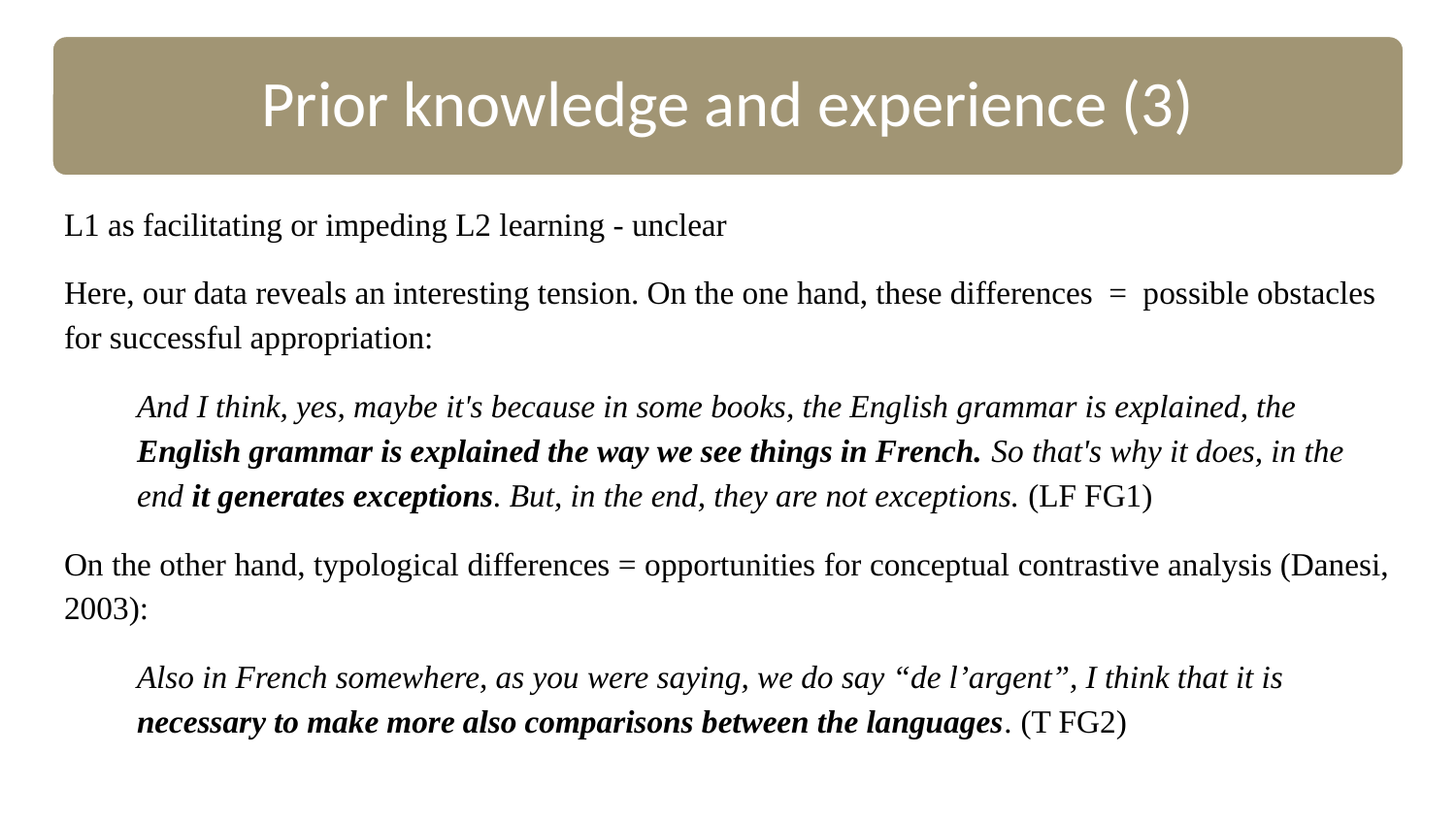

Prior knowledge and experience (3)
L1 as facilitating or impeding L2 learning - unclear
Here, our data reveals an interesting tension. On the one hand, these differences  =  possible obstacles for successful appropriation:
And I think, yes, maybe it's because in some books, the English grammar is explained, the English grammar is explained the way we see things in French. So that's why it does, in the end it generates exceptions. But, in the end, they are not exceptions. (LF FG1)
On the other hand, typological differences = opportunities for conceptual contrastive analysis (Danesi, 2003):
Also in French somewhere, as you were saying, we do say “de l’argent”, I think that it is necessary to make more also comparisons between the languages. (T FG2)